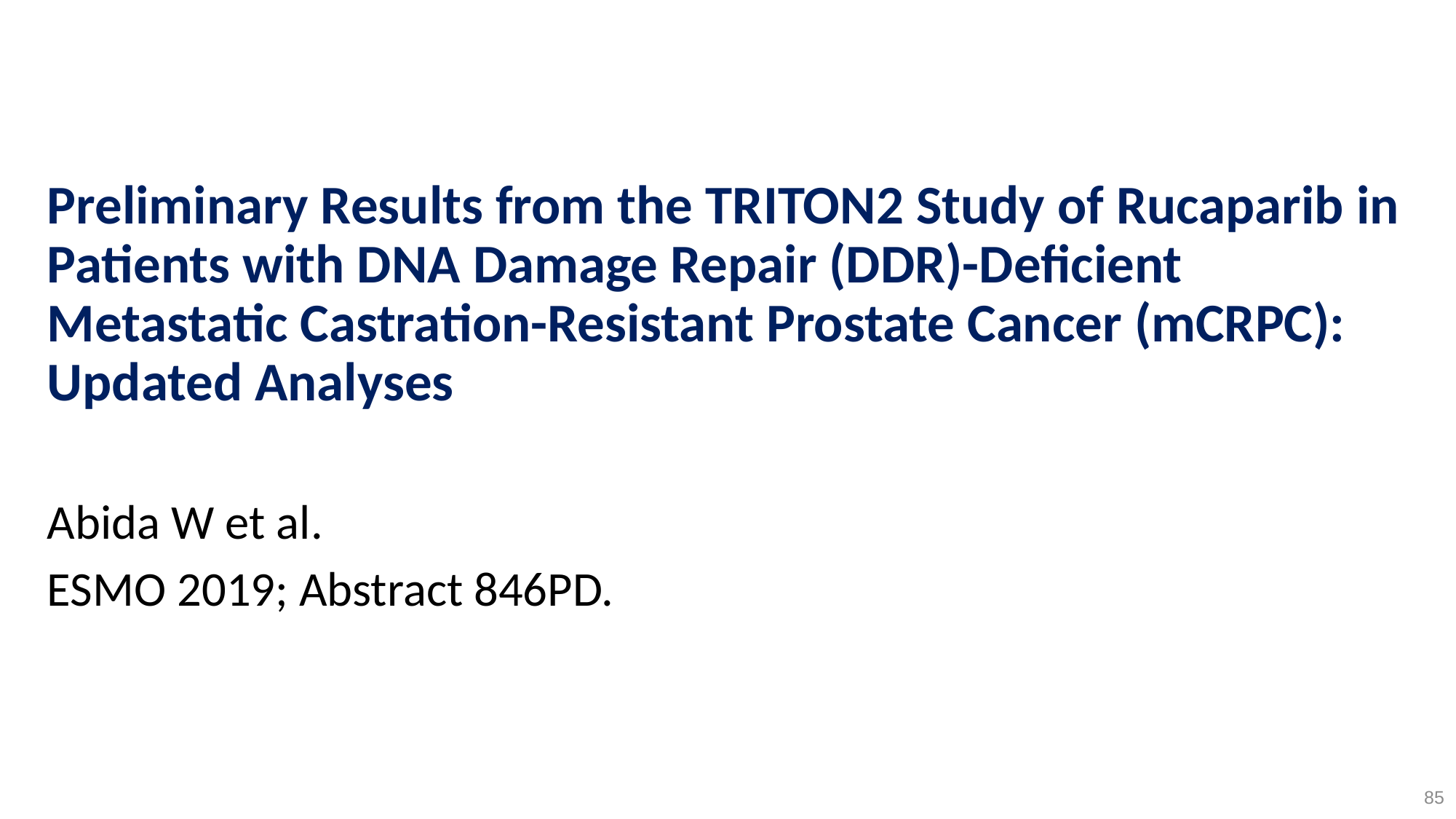

# Preliminary Results from the TRITON2 Study of Rucaparib in Patients with DNA Damage Repair (DDR)-Deficient Metastatic Castration-Resistant Prostate Cancer (mCRPC): Updated Analyses
Abida W et al.
ESMO 2019; Abstract 846PD.
85